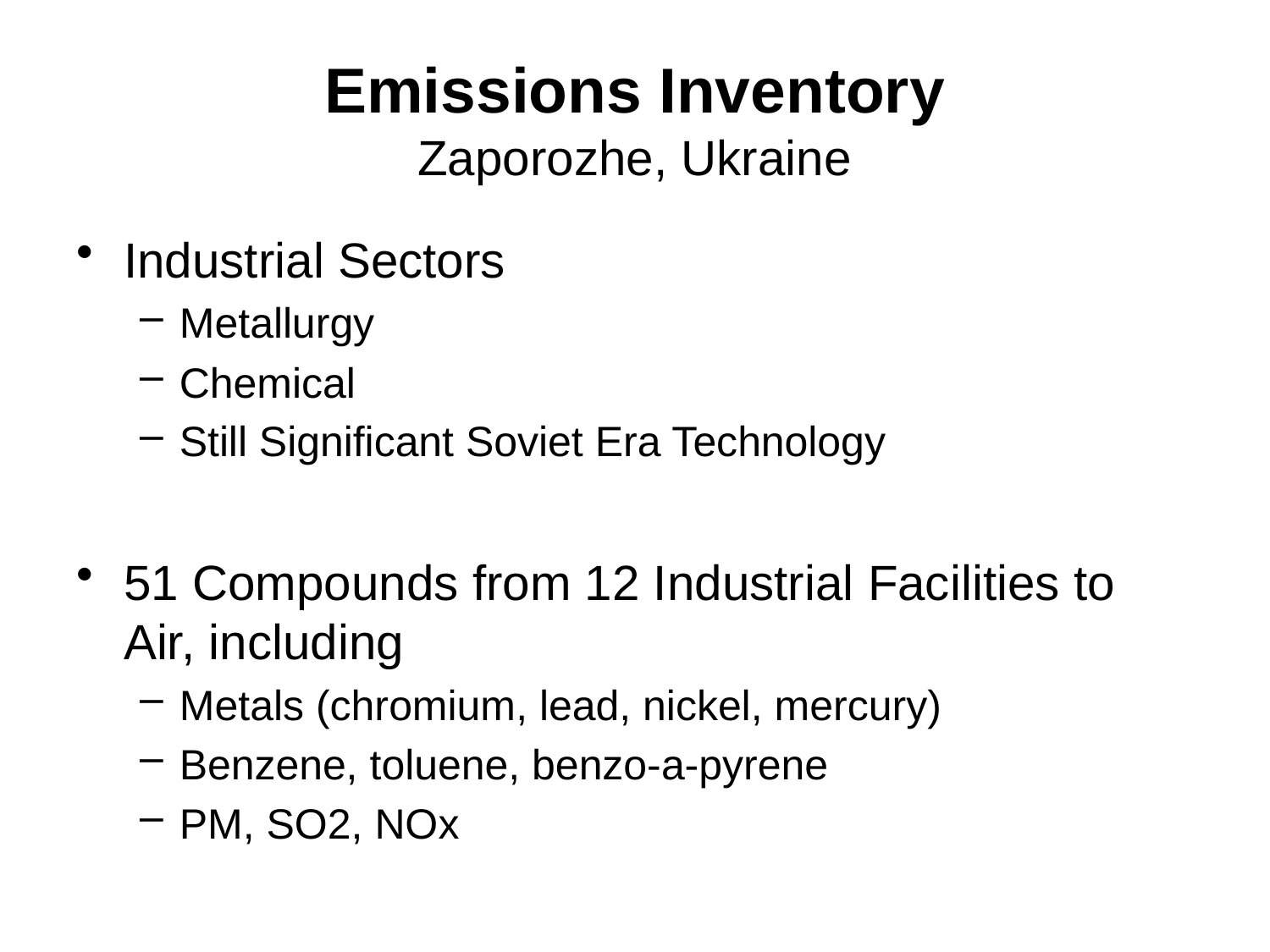

# Emissions Inventory Zaporozhe, Ukraine
Industrial Sectors
Metallurgy
Chemical
Still Significant Soviet Era Technology

51 Compounds from 12 Industrial Facilities to Air, including
Metals (chromium, lead, nickel, mercury)
Benzene, toluene, benzo-a-pyrene
PM, SO2, NOx